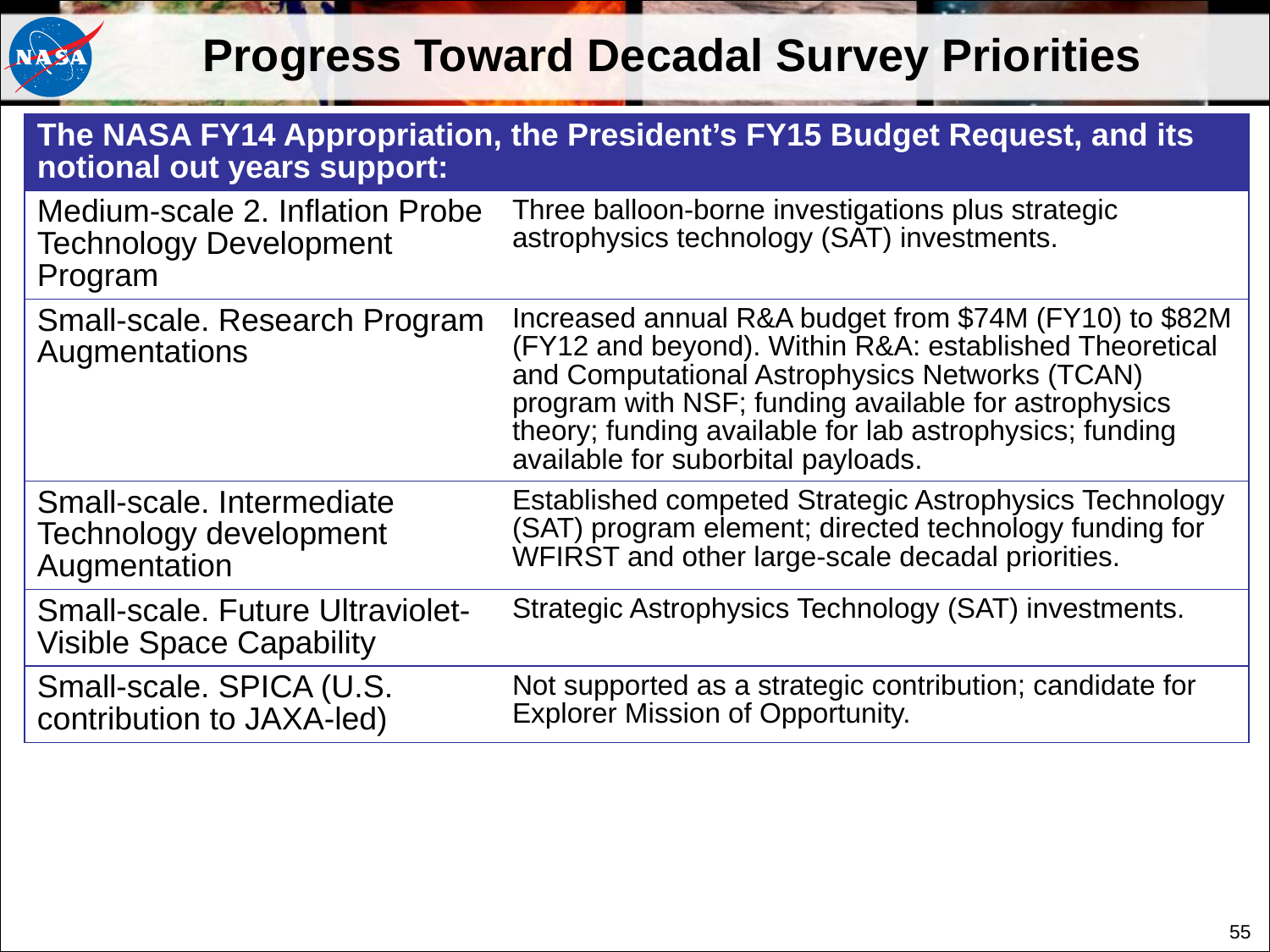

# Progress Toward Decadal Survey Priorities
| The NASA FY14 Appropriation, the President’s FY15 Budget Request, and its notional out years support: |  |
| --- | --- |
| Medium-scale 2. Inflation Probe Technology Development Program | Three balloon-borne investigations plus strategic astrophysics technology (SAT) investments. |
| Small-scale. Research Program Augmentations | Increased annual R&A budget from $74M (FY10) to $82M (FY12 and beyond). Within R&A: established Theoretical and Computational Astrophysics Networks (TCAN) program with NSF; funding available for astrophysics theory; funding available for lab astrophysics; funding available for suborbital payloads. |
| Small-scale. Intermediate Technology development Augmentation | Established competed Strategic Astrophysics Technology (SAT) program element; directed technology funding for WFIRST and other large-scale decadal priorities. |
| Small-scale. Future Ultraviolet-Visible Space Capability | Strategic Astrophysics Technology (SAT) investments. |
| Small-scale. SPICA (U.S. contribution to JAXA-led) | Not supported as a strategic contribution; candidate for Explorer Mission of Opportunity. |